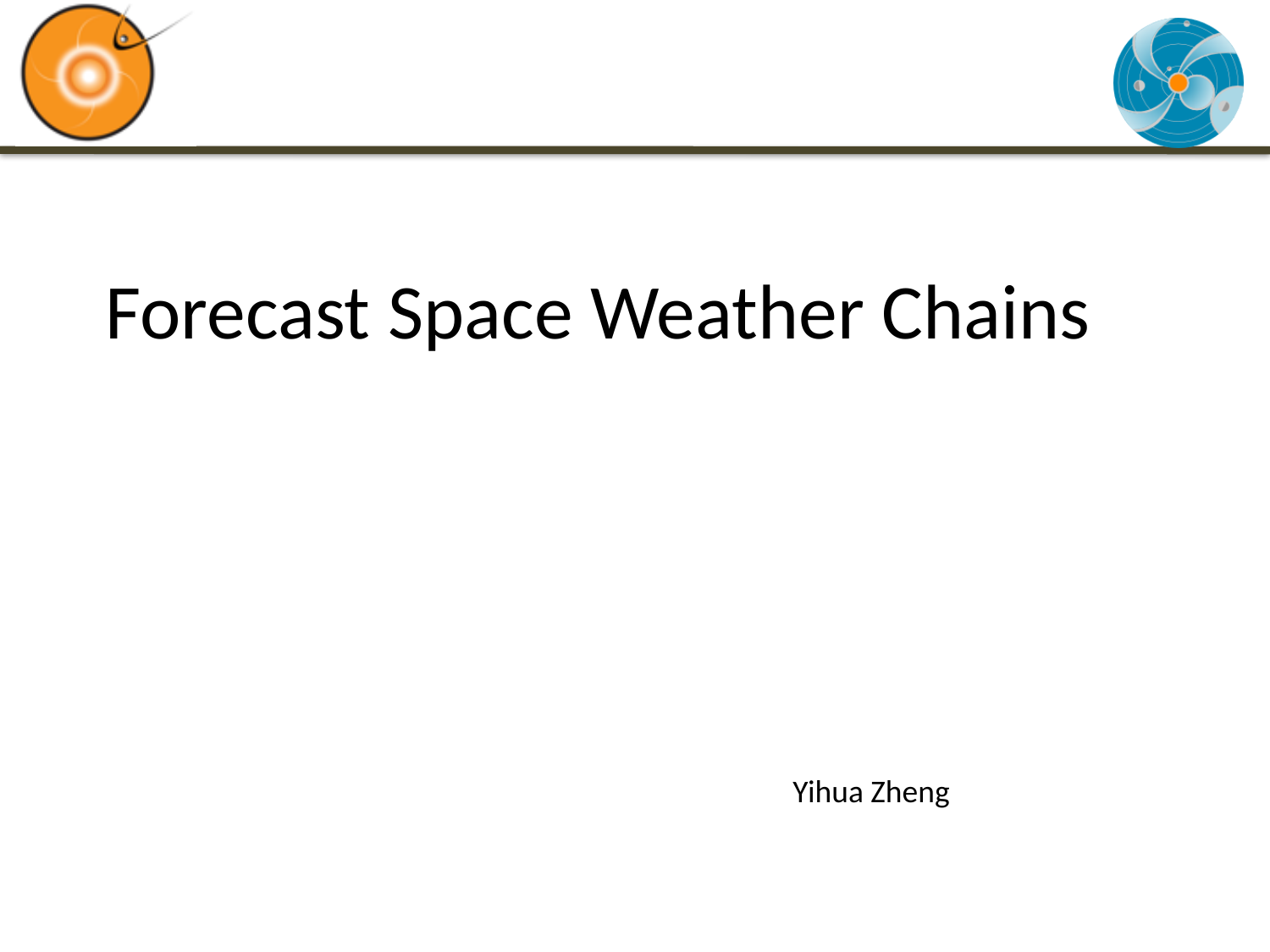

# Forecast Space Weather Chains
Yihua Zheng